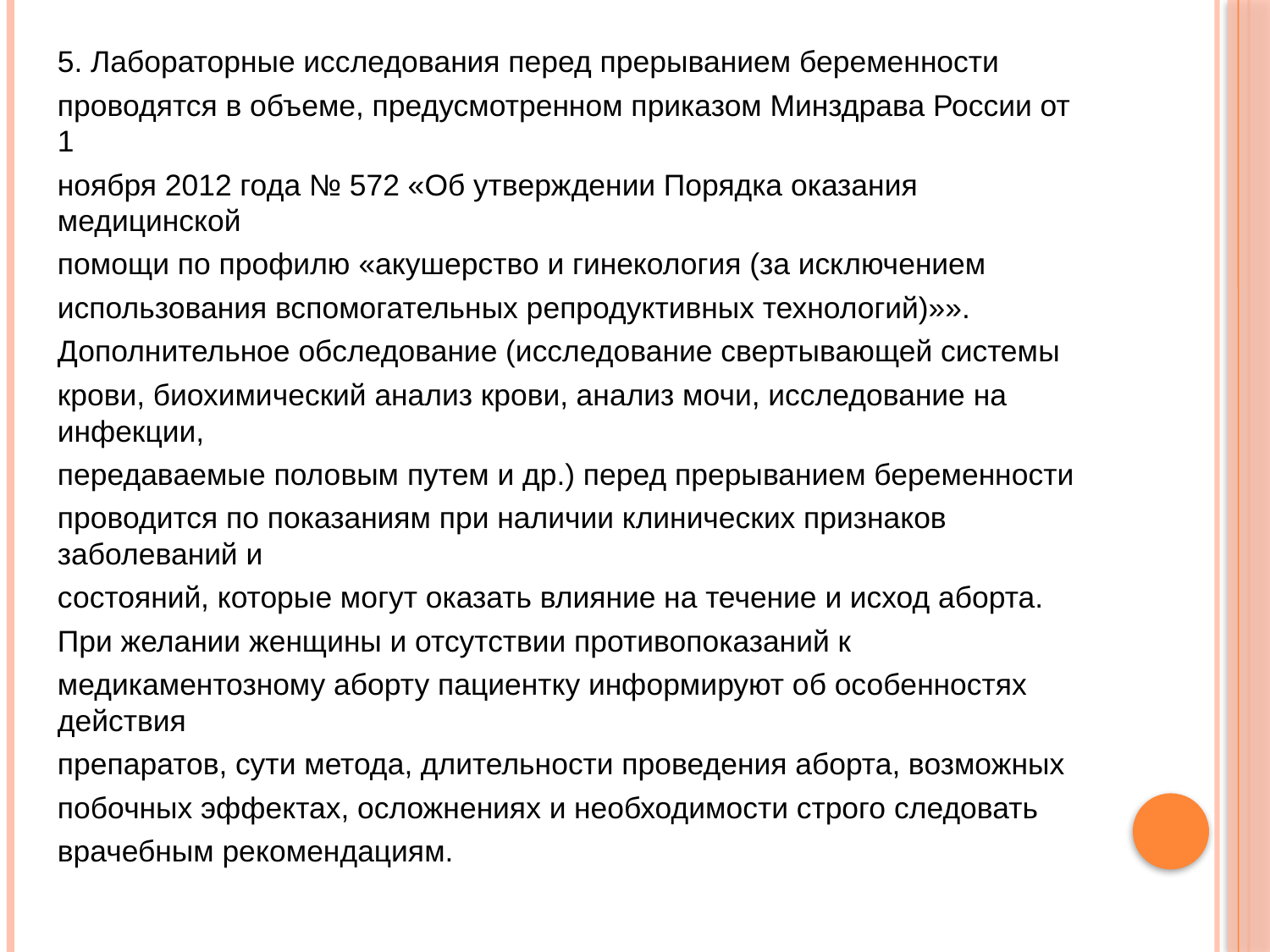

5. Лабораторные исследования перед прерыванием беременности
проводятся в объеме, предусмотренном приказом Минздрава России от 1
ноября 2012 года № 572 «Об утверждении Порядка оказания медицинской
помощи по профилю «акушерство и гинекология (за исключением
использования вспомогательных репродуктивных технологий)»».
Дополнительное обследование (исследование свертывающей системы
крови, биохимический анализ крови, анализ мочи, исследование на инфекции,
передаваемые половым путем и др.) перед прерыванием беременности
проводится по показаниям при наличии клинических признаков заболеваний и
состояний, которые могут оказать влияние на течение и исход аборта.
При желании женщины и отсутствии противопоказаний к
медикаментозному аборту пациентку информируют об особенностях действия
препаратов, сути метода, длительности проведения аборта, возможных
побочных эффектах, осложнениях и необходимости строго следовать
врачебным рекомендациям.